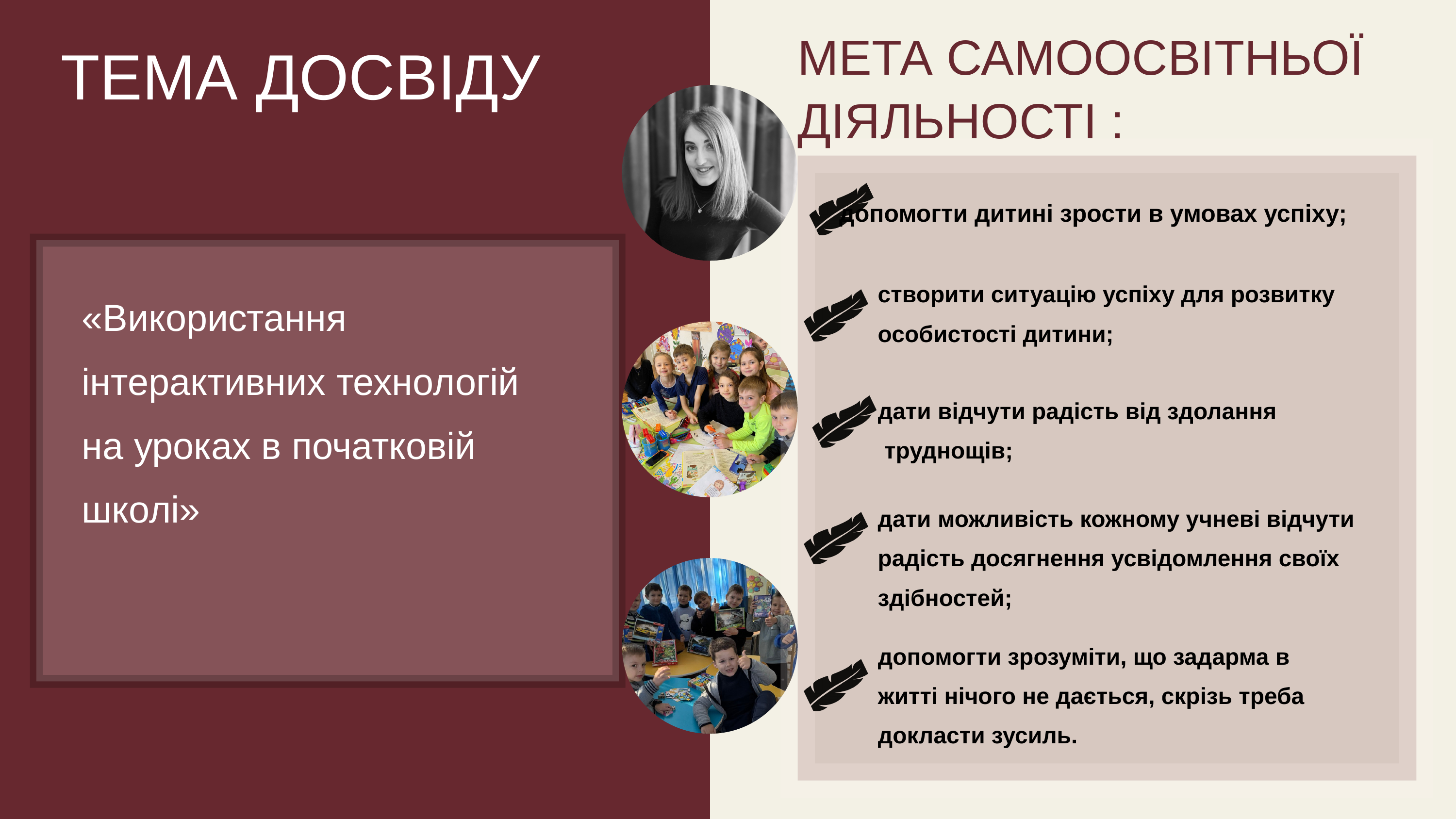

МЕТА САМООСВІТНЬОЇ ДІЯЛЬНОСТІ :
ТЕМА ДОСВІДУ

допомогти дитині зрости в умовах успіху;

створити ситуацію успіху для розвитку особистості дитини;
«Використання інтерактивних технологій на уроках в початковій школі»

дати відчути радість від здолання
 труднощів;

дати можливість кожному учневі відчути радість досягнення усвідомлення своїх здібностей;

допомогти зрозуміти, що задарма в житті нічого не дається, скрізь треба докласти зусиль.